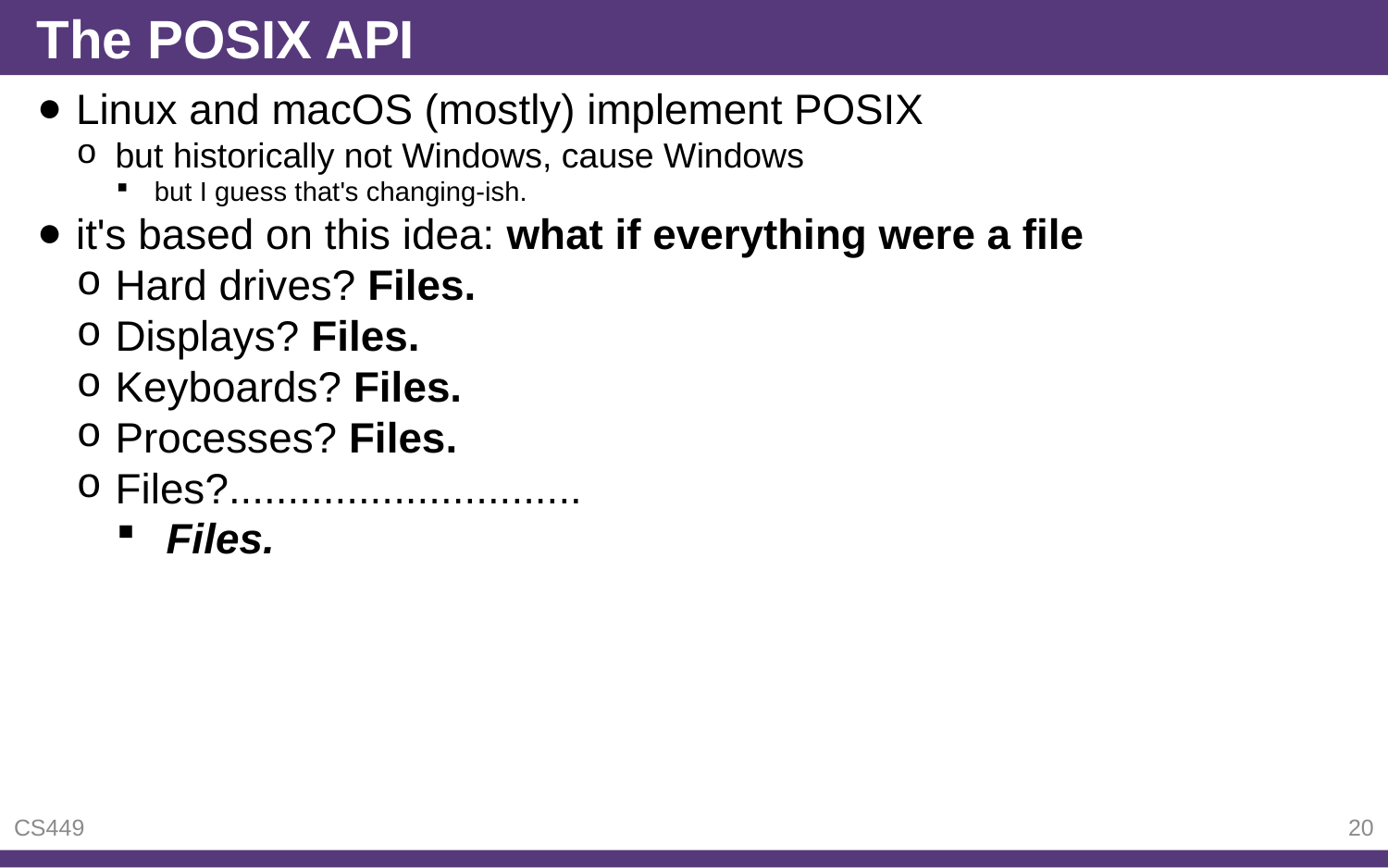

# The POSIX API
Linux and macOS (mostly) implement POSIX
but historically not Windows, cause Windows
but I guess that's changing-ish.
it's based on this idea: what if everything were a file
Hard drives? Files.
Displays? Files.
Keyboards? Files.
Processes? Files.
Files?..............................
 Files.
CS449
20